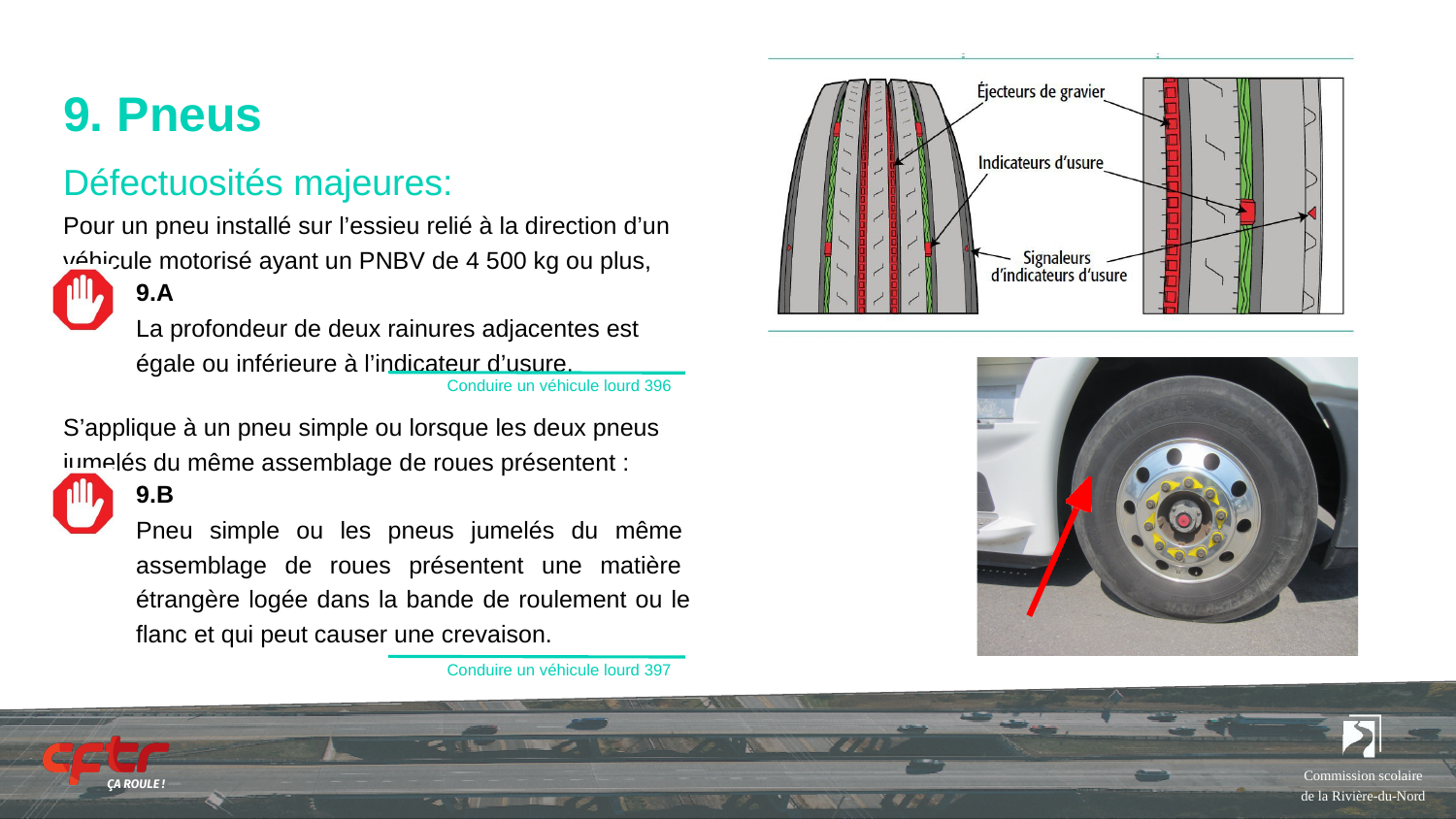

# 9. Pneus
Défectuosités majeures:
Pour un pneu installé sur l’essieu relié à la direction d’un  véhicule motorisé ayant un PNBV de 4 500 kg ou plus,
9.A
La profondeur de deux rainures adjacentes est  égale ou inférieure à l’indicateur d’usure.

Conduire un véhicule lourd 396
S’applique à un pneu simple ou lorsque les deux pneus  jumelés du même assemblage de roues présentent :
9.B
Pneu simple ou les pneus jumelés du même  assemblage de roues présentent une matière  étrangère logée dans la bande de roulement ou le  flanc et qui peut causer une crevaison.

Conduire un véhicule lourd 397
Commission scolaire  de la Rivière-du-Nord
ÇA ROULE !